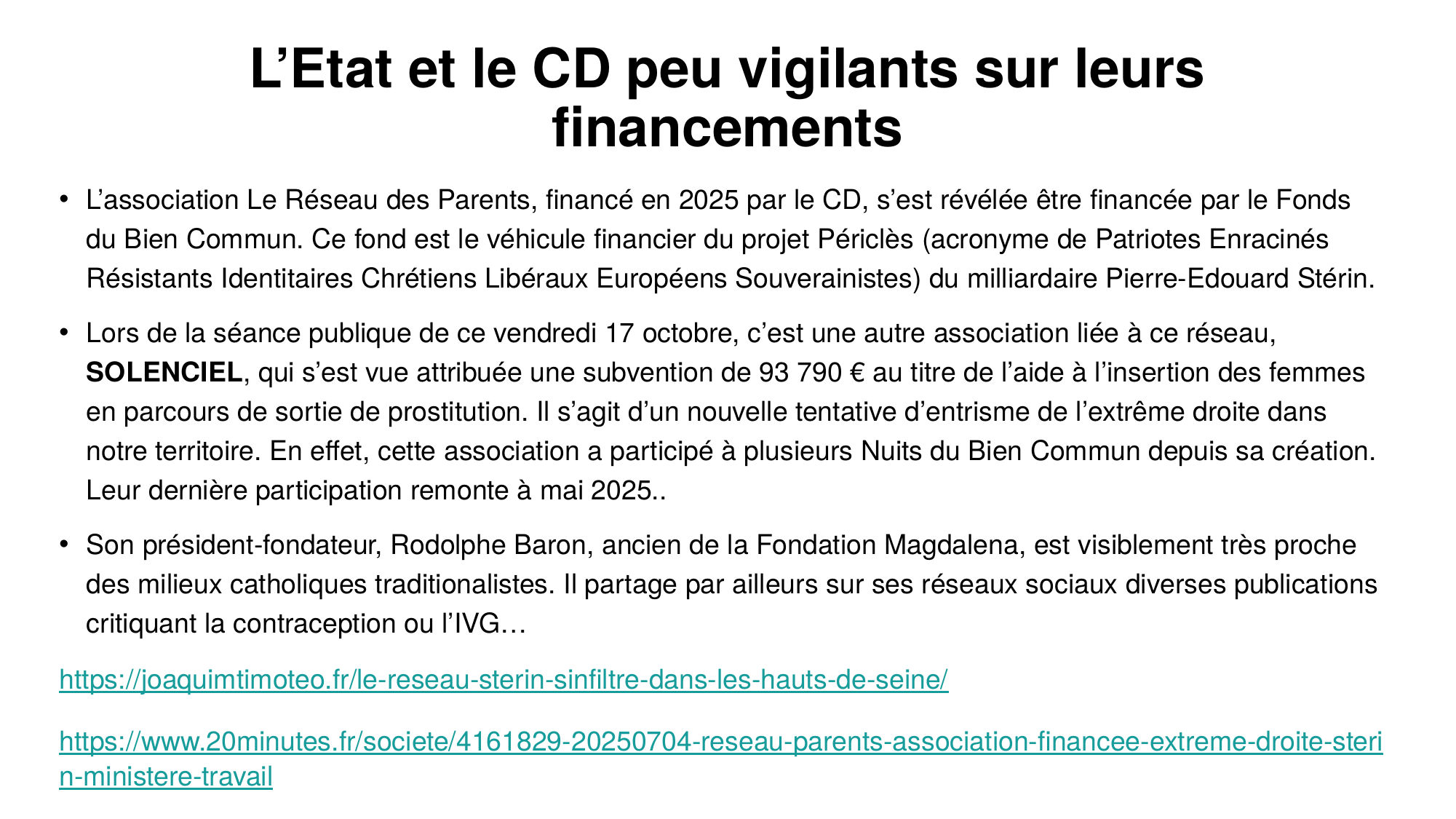

# L’Etat et le CD peu vigilants sur leurs financements
L’association Le Réseau des Parents, financé en 2025 par le CD, s’est révélée être financée par le Fonds du Bien Commun. Ce fond est le véhicule financier du projet Périclès (acronyme de Patriotes Enracinés Résistants Identitaires Chrétiens Libéraux Européens Souverainistes) du milliardaire Pierre-Edouard Stérin.
Lors de la séance publique de ce vendredi 17 octobre, c’est une autre association liée à ce réseau, SOLENCIEL, qui s’est vue attribuée une subvention de 93 790 € au titre de l’aide à l’insertion des femmes en parcours de sortie de prostitution. Il s’agit d’un nouvelle tentative d’entrisme de l’extrême droite dans notre territoire. En effet, cette association a participé à plusieurs Nuits du Bien Commun depuis sa création. Leur dernière participation remonte à mai 2025..
Son président-fondateur, Rodolphe Baron, ancien de la Fondation Magdalena, est visiblement très proche des milieux catholiques traditionalistes. Il partage par ailleurs sur ses réseaux sociaux diverses publications critiquant la contraception ou l’IVG…
https://joaquimtimoteo.fr/le-reseau-sterin-sinfiltre-dans-les-hauts-de-seine/
https://www.20minutes.fr/societe/4161829-20250704-reseau-parents-association-financee-extreme-droite-sterin-ministere-travail